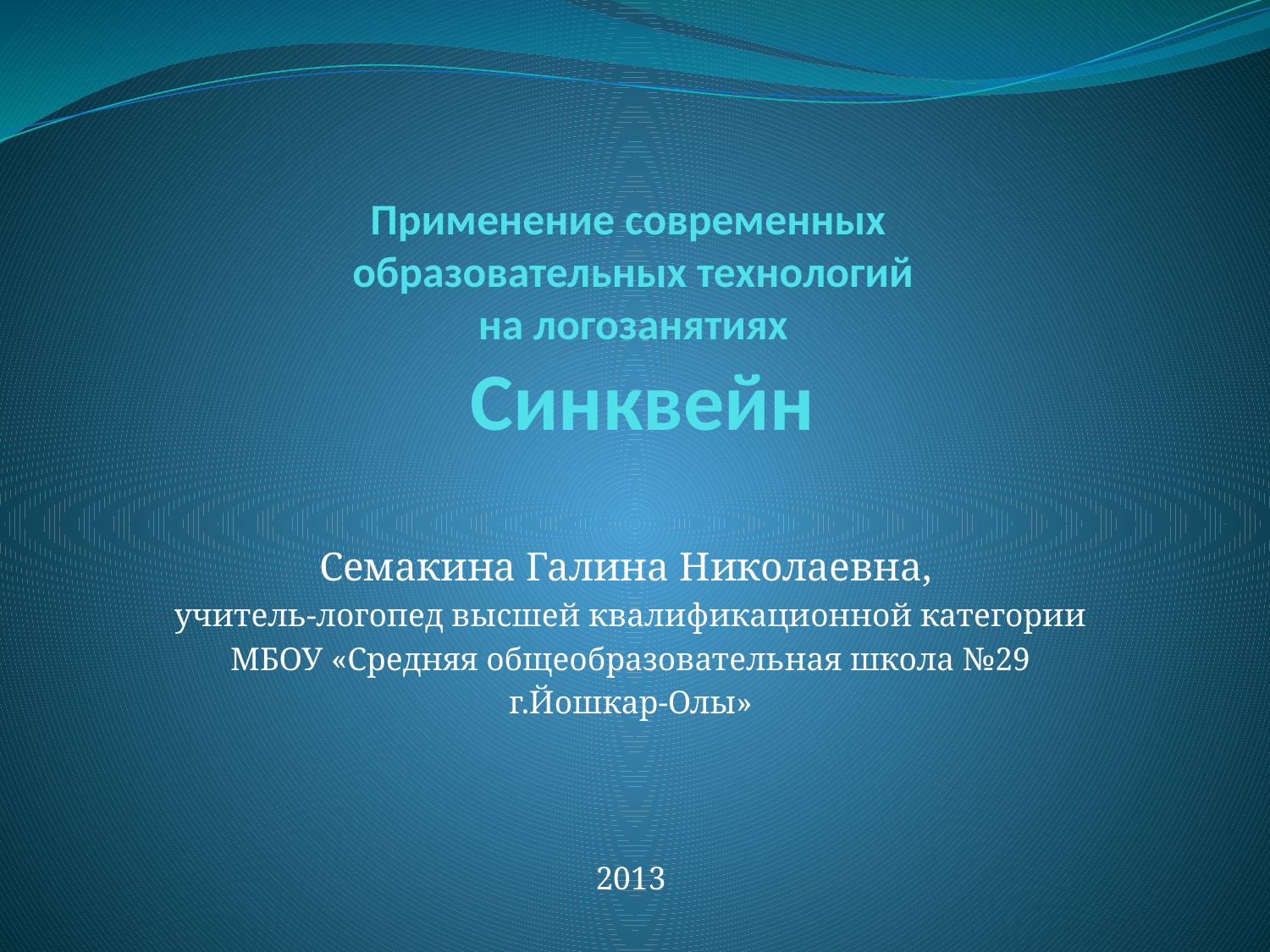

# Применение современных образовательных технологий на логозанятиях Синквейн
Семакина Галина Николаевна,
учитель-логопед высшей квалификационной категории
 МБОУ «Средняя общеобразовательная школа №29
г.Йошкар-Олы»

2013